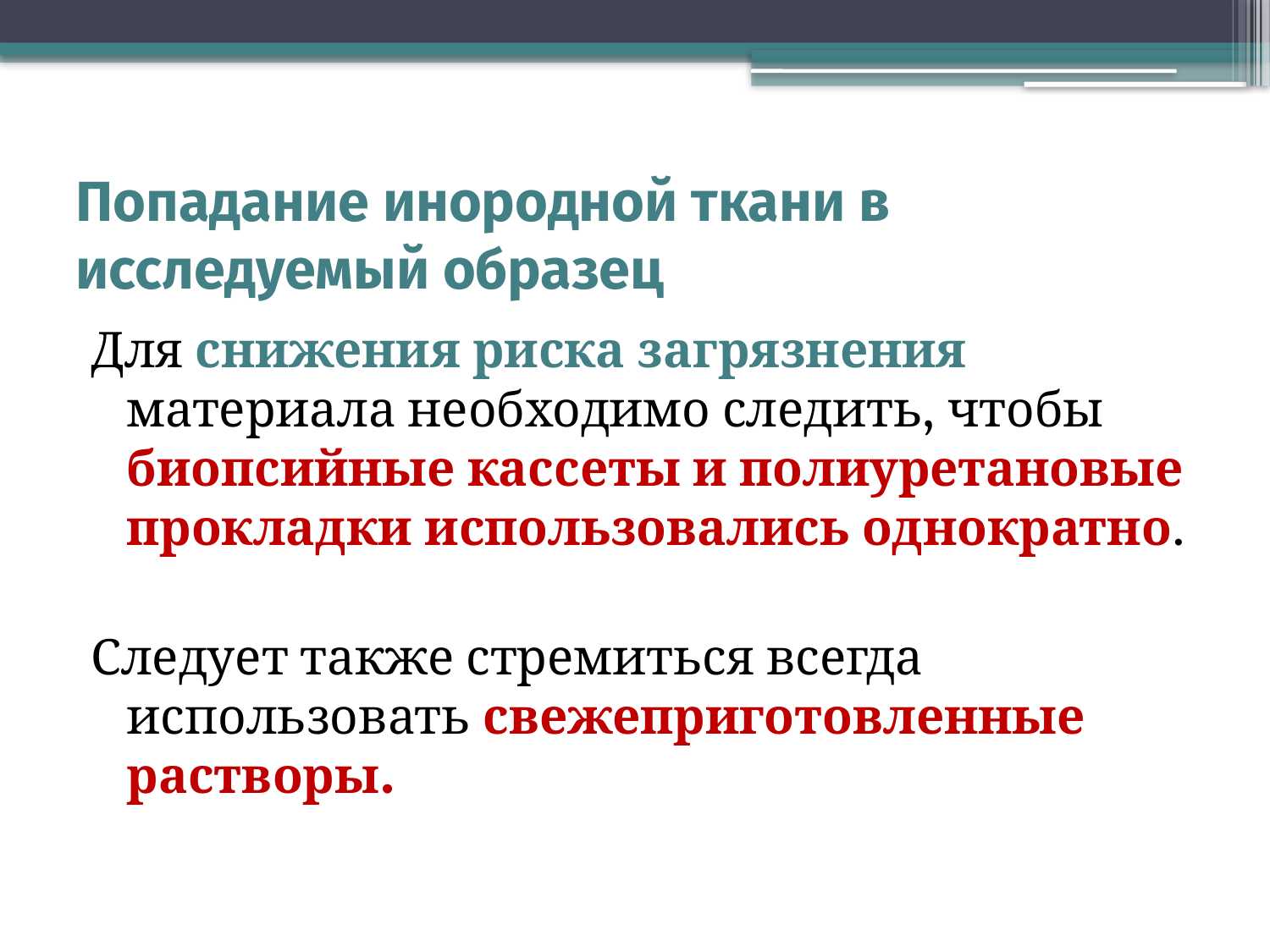

# Попадание инородной ткани в исследуемый образец
Для снижения риска загрязнения материала необходимо следить, чтобы биопсийные кассеты и полиуретановые прокладки использовались однократно.

Следует также стремиться всегда использовать свежеприготовленные растворы.